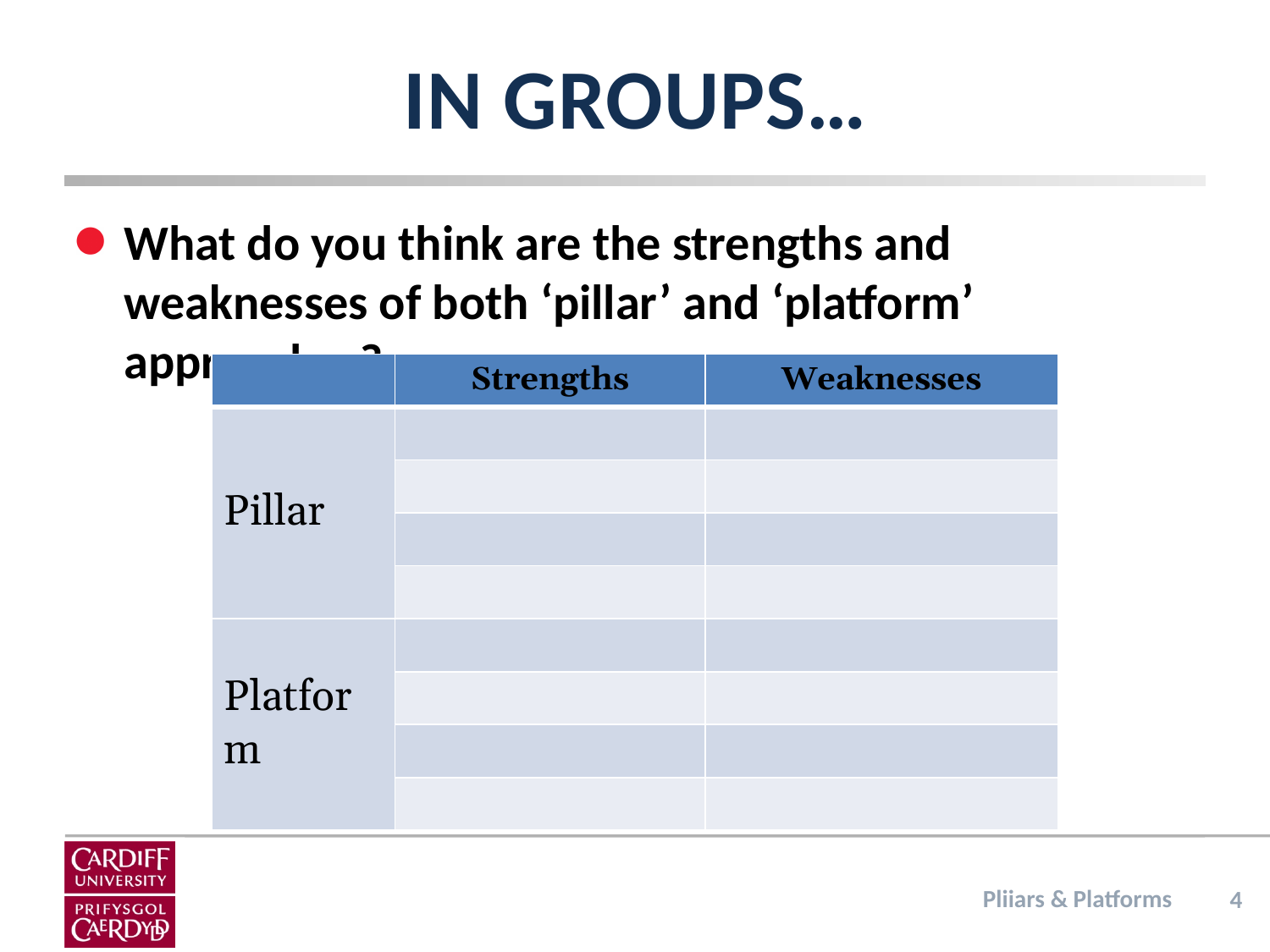

# In Groups…
What do you think are the strengths and weaknesses of both ‘pillar’ and ‘platform’ approaches?
|  | Strengths | Weaknesses |
| --- | --- | --- |
| Pillar |  |  |
|  |  |  |
|  |  |  |
|  |  |  |
| Platform |  |  |
|  |  |  |
|  |  |  |
|  |  |  |
4
Pliiars & Platforms